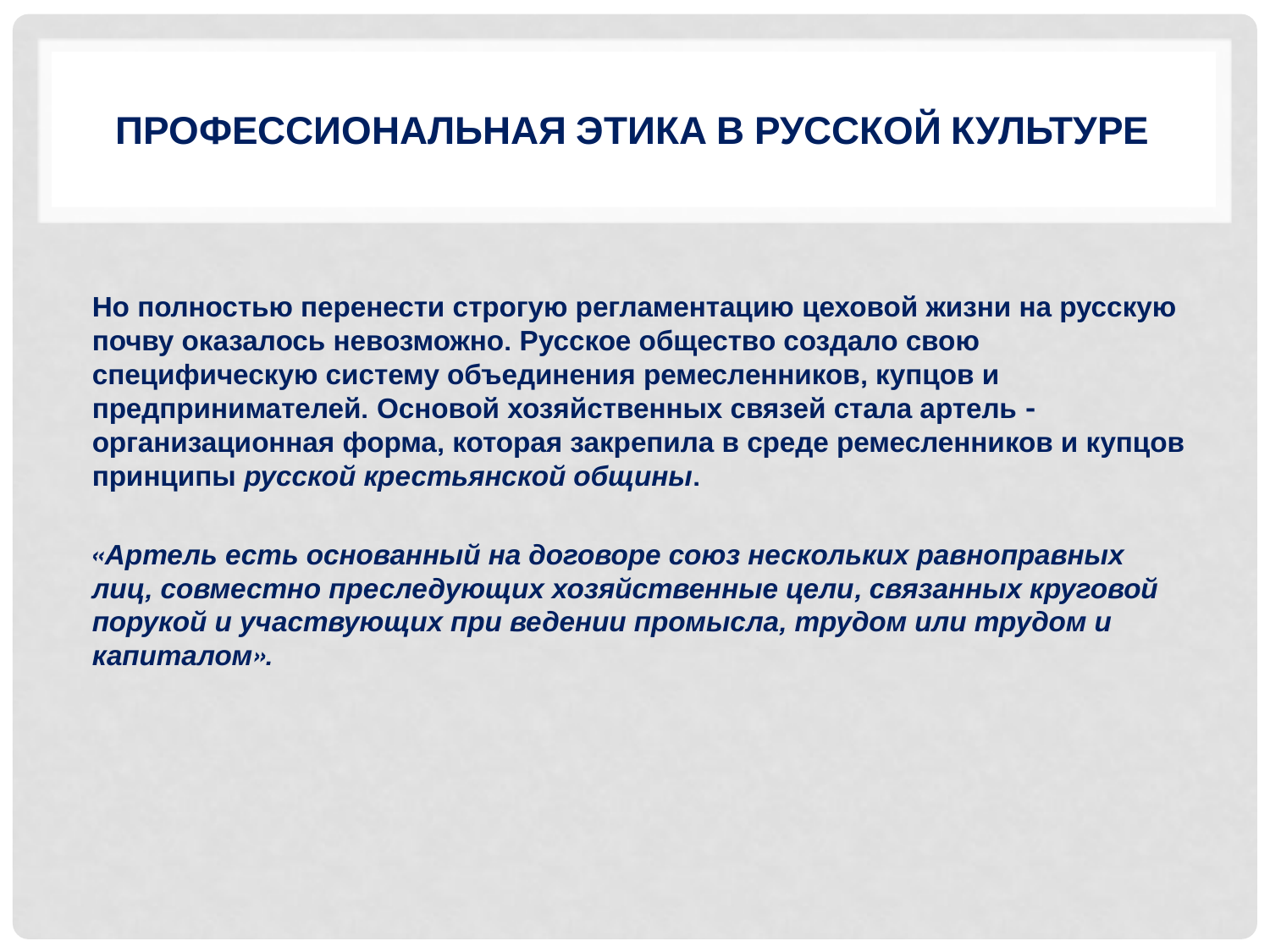

# Профессиональная этика в русской культуре

Но полностью перенести строгую регламентацию цеховой жизни на русскую почву оказалось невозможно. Русское общество создало свою специфическую систему объединения ремесленников, купцов и предпринимателей. Основой хозяйственных связей стала артель - организационная форма, которая закрепила в среде ремесленников и купцов принципы русской крестьянской общины.

«Артель есть основанный на договоре союз нескольких равноправных лиц, совместно преследующих хозяйственные цели, связанных круговой порукой и участвующих при ведении промысла, трудом или трудом и капиталом».